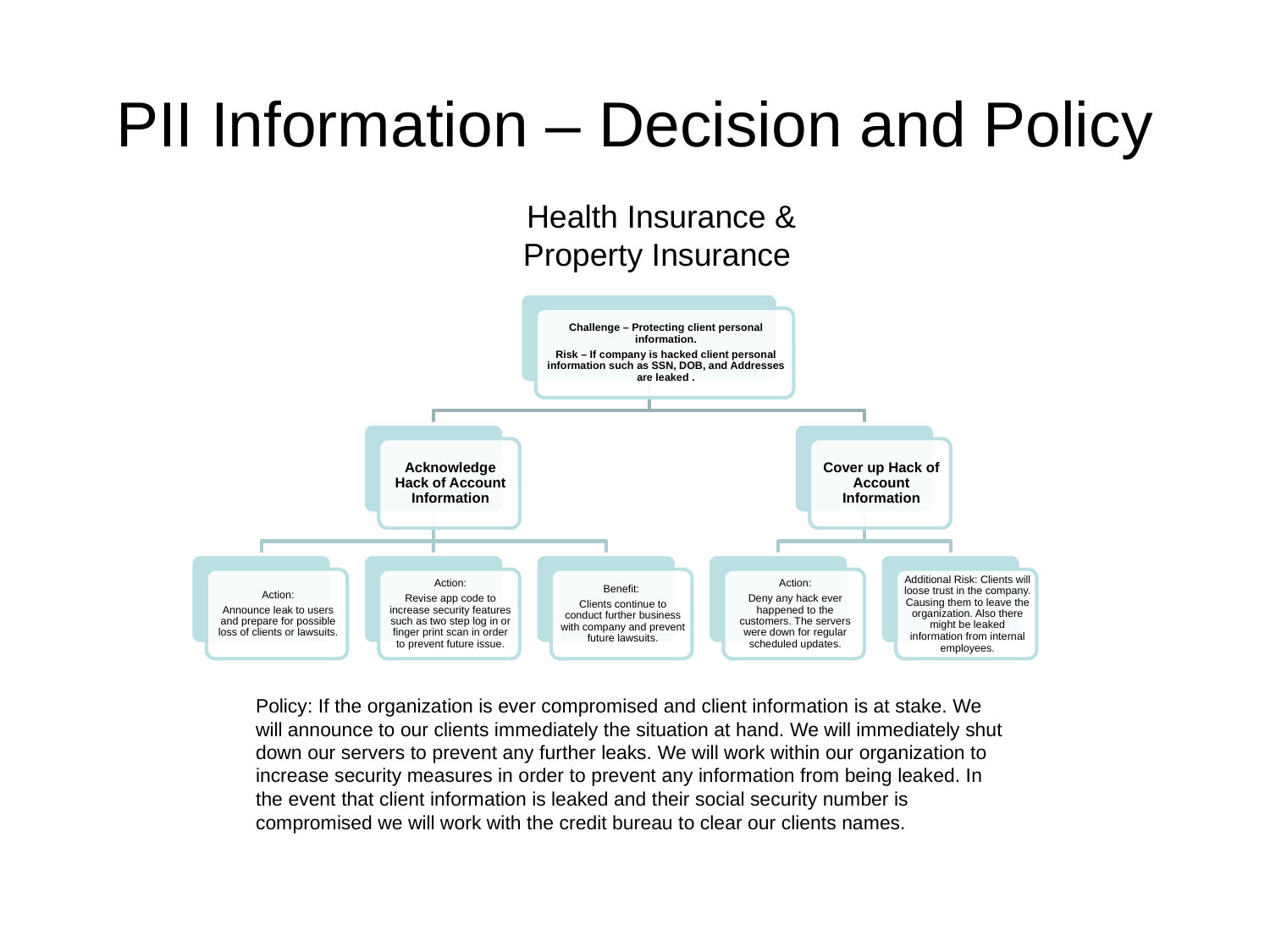

# PII Information – Decision and Policy
Health Insurance & Property Insurance
Challenge – Protecting client personal information.
Risk – If company is hacked client personal information such as SSN, DOB, and Addresses are leaked .
Acknowledge Hack of Account Information
Action:
Announce leak to users and prepare for possible loss of clients or lawsuits.
Action:
Revise app code to increase security features such as two step log in or finger print scan in order to prevent future issue.
Benefit:
Clients continue to conduct further business with company and prevent future lawsuits.
Cover up Hack of Account Information
Action:
Deny any hack ever happened to the customers. The servers were down for regular scheduled updates.
Additional Risk: Clients will loose trust in the company. Causing them to leave the organization. Also there might be leaked information from internal employees.
Policy: If the organization is ever compromised and client information is at stake. We will announce to our clients immediately the situation at hand. We will immediately shut down our servers to prevent any further leaks. We will work within our organization to increase security measures in order to prevent any information from being leaked. In the event that client information is leaked and their social security number is compromised we will work with the credit bureau to clear our clients names.